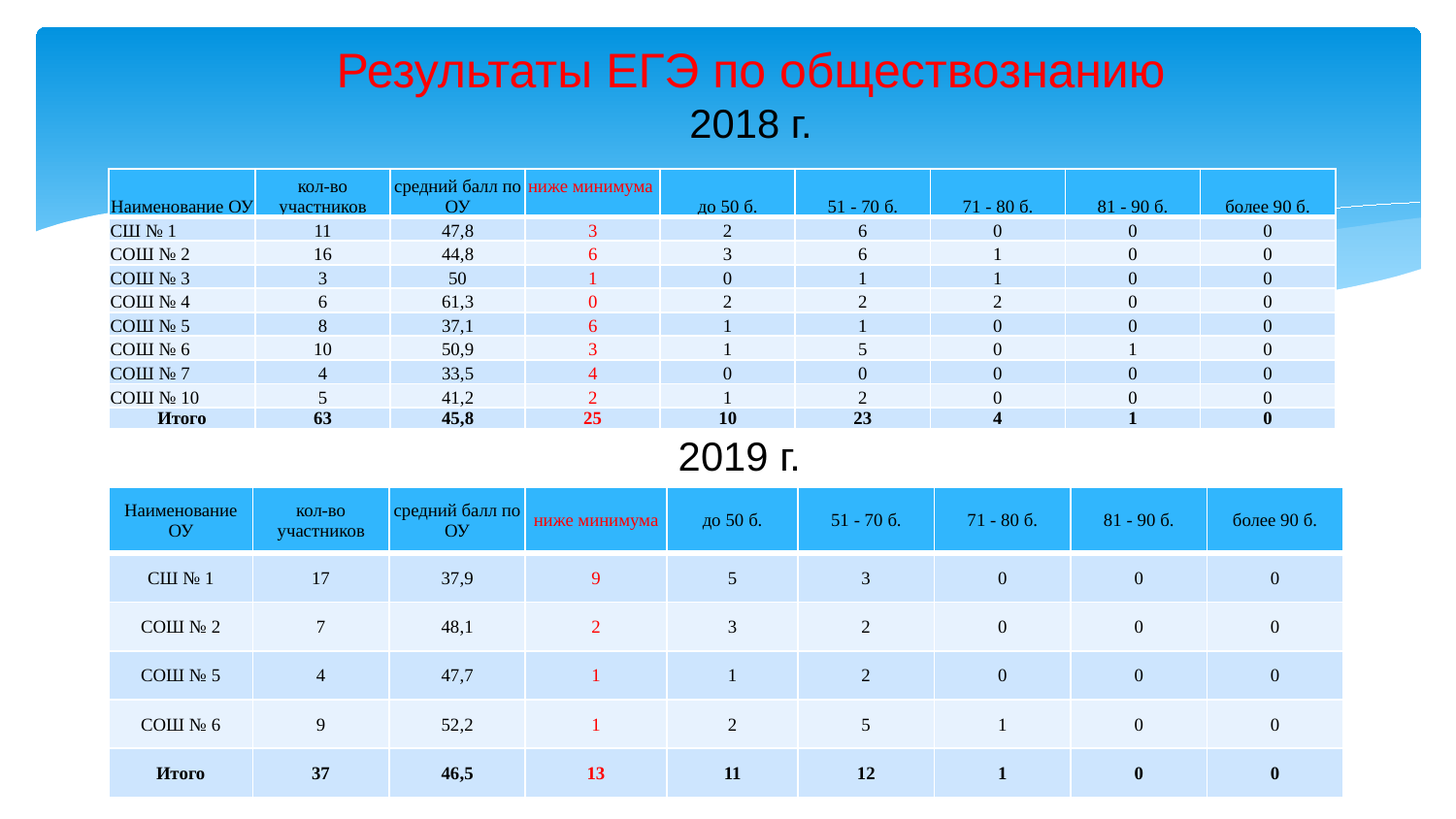

Результаты ЕГЭ по обществознанию
2018 г.
| Наименование ОУ | кол-во участников | средний балл по ОУ | ниже минимума | до 50 б. | 51 - 70 б. | 71 - 80 б. | 81 - 90 б. | более 90 б. |
| --- | --- | --- | --- | --- | --- | --- | --- | --- |
| СШ № 1 | 11 | 47,8 | 3 | 2 | 6 | 0 | 0 | 0 |
| СОШ № 2 | 16 | 44,8 | 6 | 3 | 6 | 1 | 0 | 0 |
| СОШ № 3 | 3 | 50 | 1 | 0 | 1 | 1 | 0 | 0 |
| СОШ № 4 | 6 | 61,3 | 0 | 2 | 2 | 2 | 0 | 0 |
| СОШ № 5 | 8 | 37,1 | 6 | 1 | 1 | 0 | 0 | 0 |
| СОШ № 6 | 10 | 50,9 | 3 | 1 | 5 | 0 | 1 | 0 |
| СОШ № 7 | 4 | 33,5 | 4 | 0 | 0 | 0 | 0 | 0 |
| СОШ № 10 | 5 | 41,2 | 2 | 1 | 2 | 0 | 0 | 0 |
| Итого | 63 | 45,8 | 25 | 10 | 23 | 4 | 1 | 0 |
2019 г.
| Наименование ОУ | кол-во участников | средний балл по ОУ | ниже минимума | до 50 б. | 51 - 70 б. | 71 - 80 б. | 81 - 90 б. | более 90 б. |
| --- | --- | --- | --- | --- | --- | --- | --- | --- |
| СШ № 1 | 17 | 37,9 | 9 | 5 | 3 | 0 | 0 | 0 |
| СОШ № 2 | 7 | 48,1 | 2 | 3 | 2 | 0 | 0 | 0 |
| СОШ № 5 | 4 | 47,7 | 1 | 1 | 2 | 0 | 0 | 0 |
| СОШ № 6 | 9 | 52,2 | 1 | 2 | 5 | 1 | 0 | 0 |
| Итого | 37 | 46,5 | 13 | 11 | 12 | 1 | 0 | 0 |